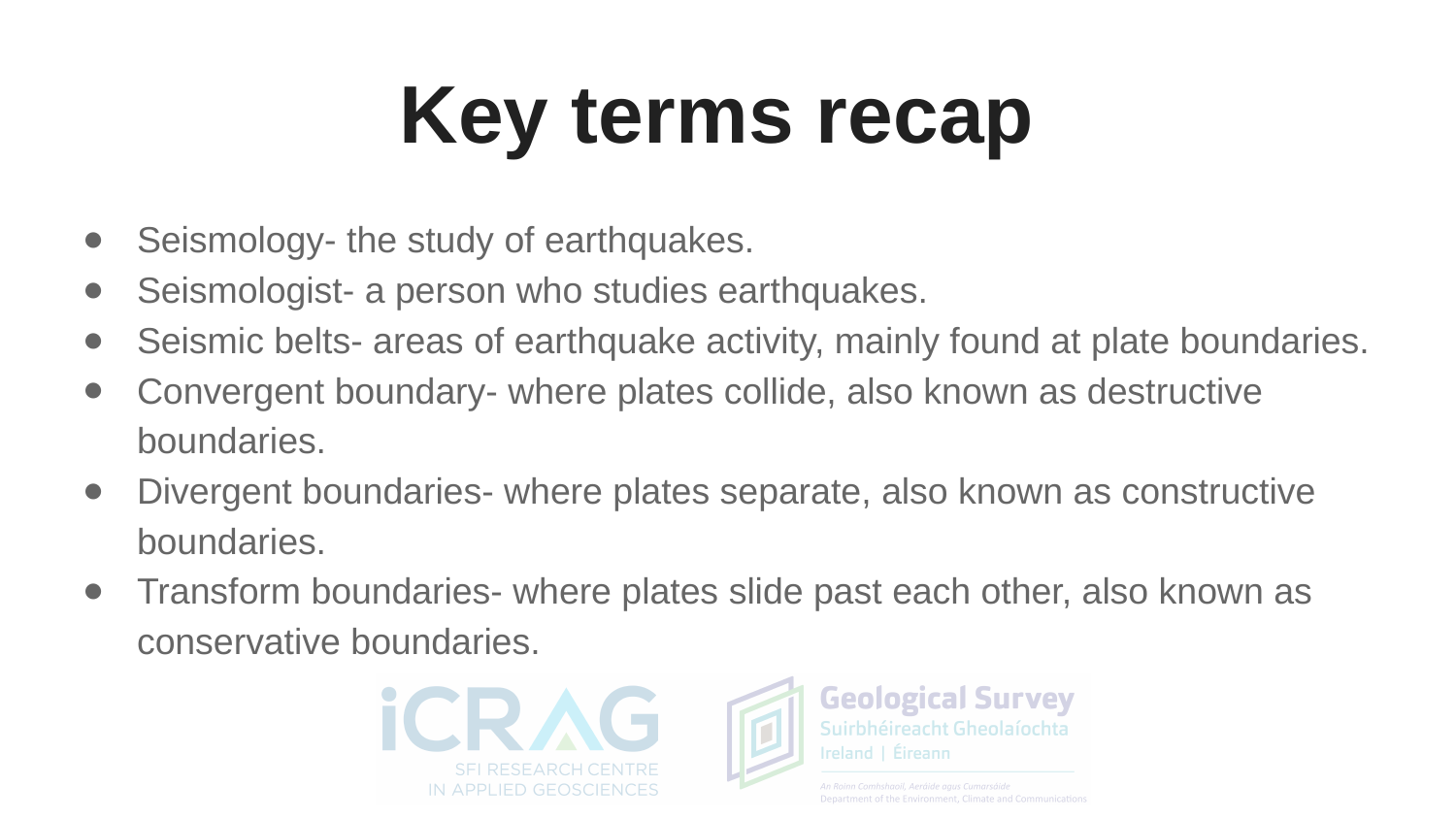

# Key terms recap
Seismology- the study of earthquakes.
Seismologist- a person who studies earthquakes.
Seismic belts- areas of earthquake activity, mainly found at plate boundaries.
Convergent boundary- where plates collide, also known as destructive boundaries.
Divergent boundaries- where plates separate, also known as constructive boundaries.
Transform boundaries- where plates slide past each other, also known as conservative boundaries.